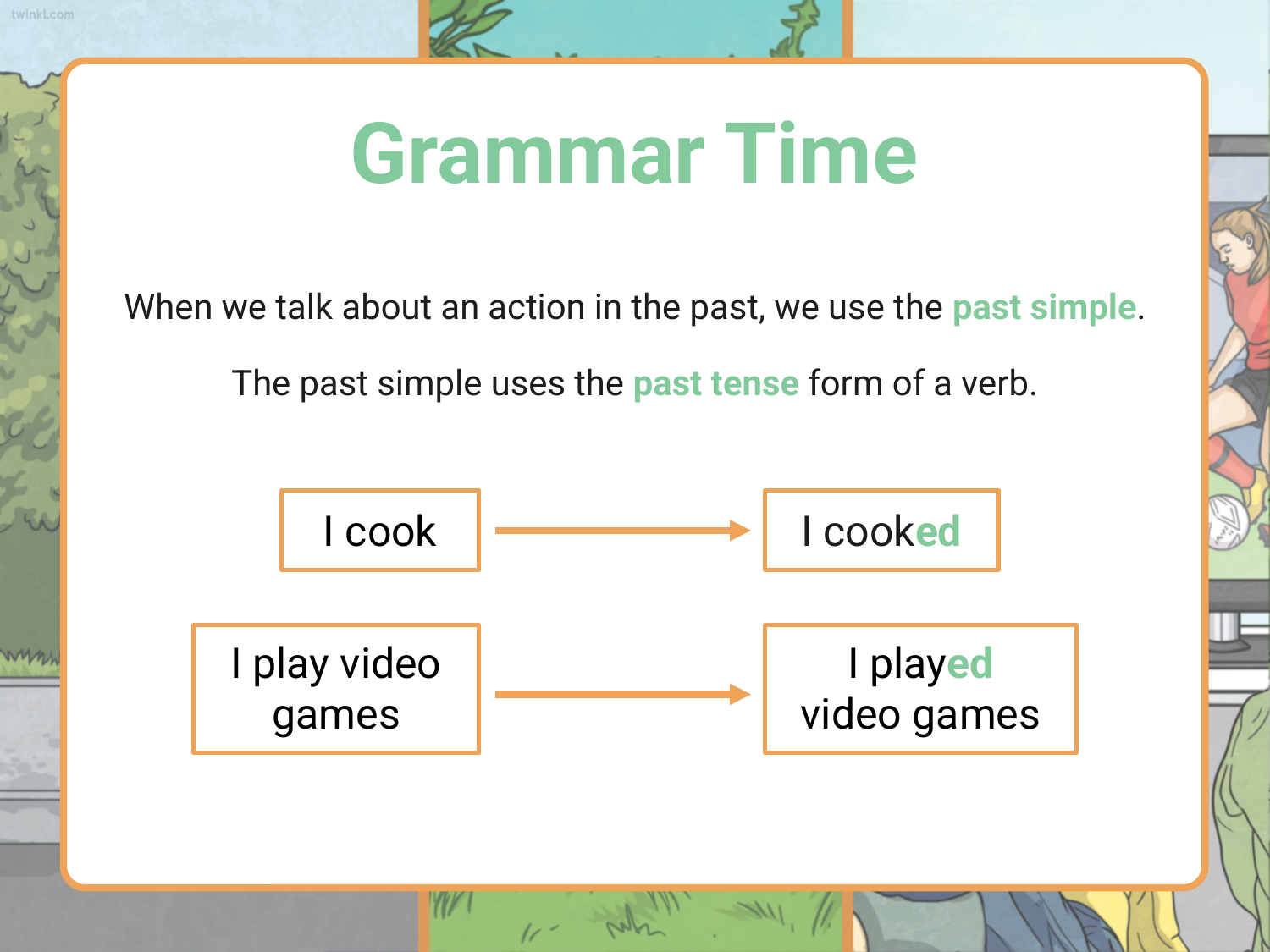

Grammar Time
# When we talk about an action in the past, we use the past simple. The past simple uses the past tense form of a verb.
I cook
I play video games
I cooked
I played video games